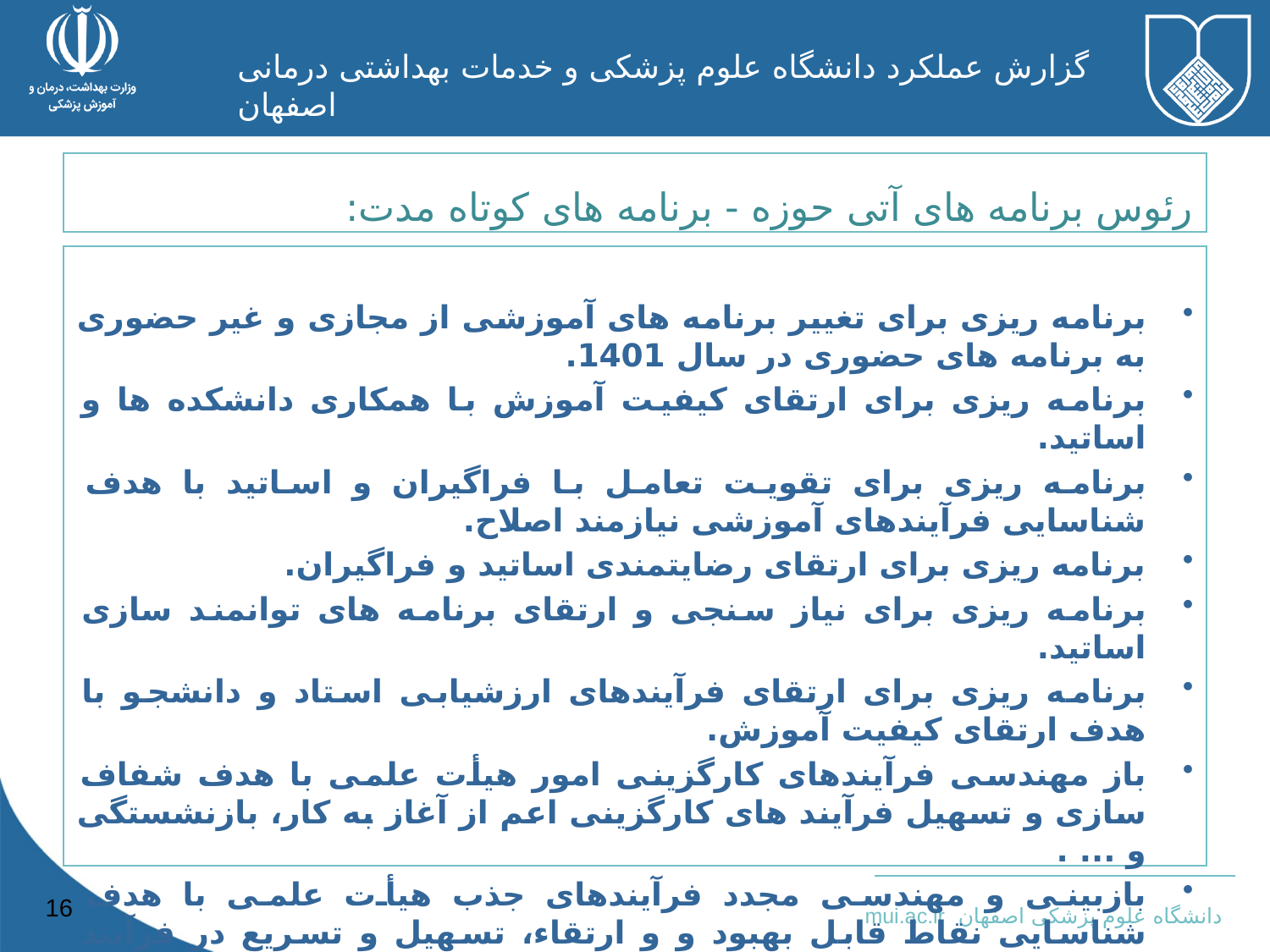

رئوس برنامه های آتی حوزه - برنامه های کوتاه مدت:

برنامه ریزی برای تغییر برنامه های آموزشی از مجازی و غیر حضوری به برنامه های حضوری در سال 1401.
برنامه ریزی برای ارتقای کیفیت آموزش با همکاری دانشکده ها و اساتید.
برنامه ریزی برای تقویت تعامل با فراگیران و اساتید با هدف شناسایی فرآیندهای آموزشی نیازمند اصلاح.
برنامه ریزی برای ارتقای رضایتمندی اساتید و فراگیران.
برنامه ریزی برای نیاز سنجی و ارتقای برنامه های توانمند سازی اساتید.
برنامه ریزی برای ارتقای فرآیندهای ارزشیابی استاد و دانشجو با هدف ارتقای کیفیت آموزش.
باز مهندسی فرآیندهای کارگزینی امور هیأت علمی با هدف شفاف سازی و تسهیل فرآیند های کارگزینی اعم از آغاز به کار، بازنشستگی و ... .
بازبینی و مهندسی مجدد فرآیندهای جذب هیأت علمی با هدف شناسایی نقاط قابل بهبود و و ارتقاء، تسهیل و تسریع در فرآیند جذب و بکارگیری.

16